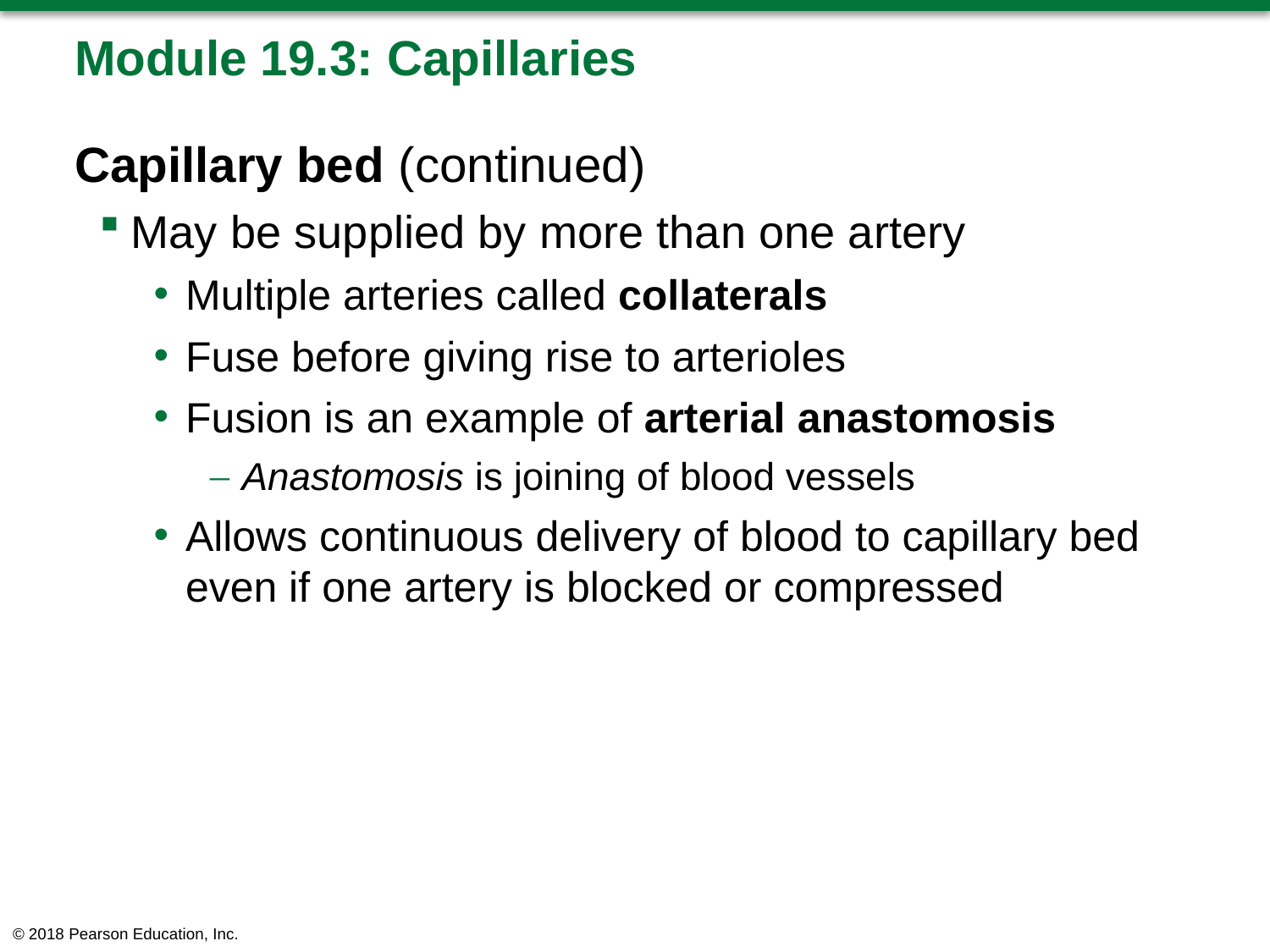

# Module 19.3: Capillaries
Capillary bed (continued)
May be supplied by more than one artery
Multiple arteries called collaterals
Fuse before giving rise to arterioles
Fusion is an example of arterial anastomosis
Anastomosis is joining of blood vessels
Allows continuous delivery of blood to capillary bed even if one artery is blocked or compressed
© 2018 Pearson Education, Inc.